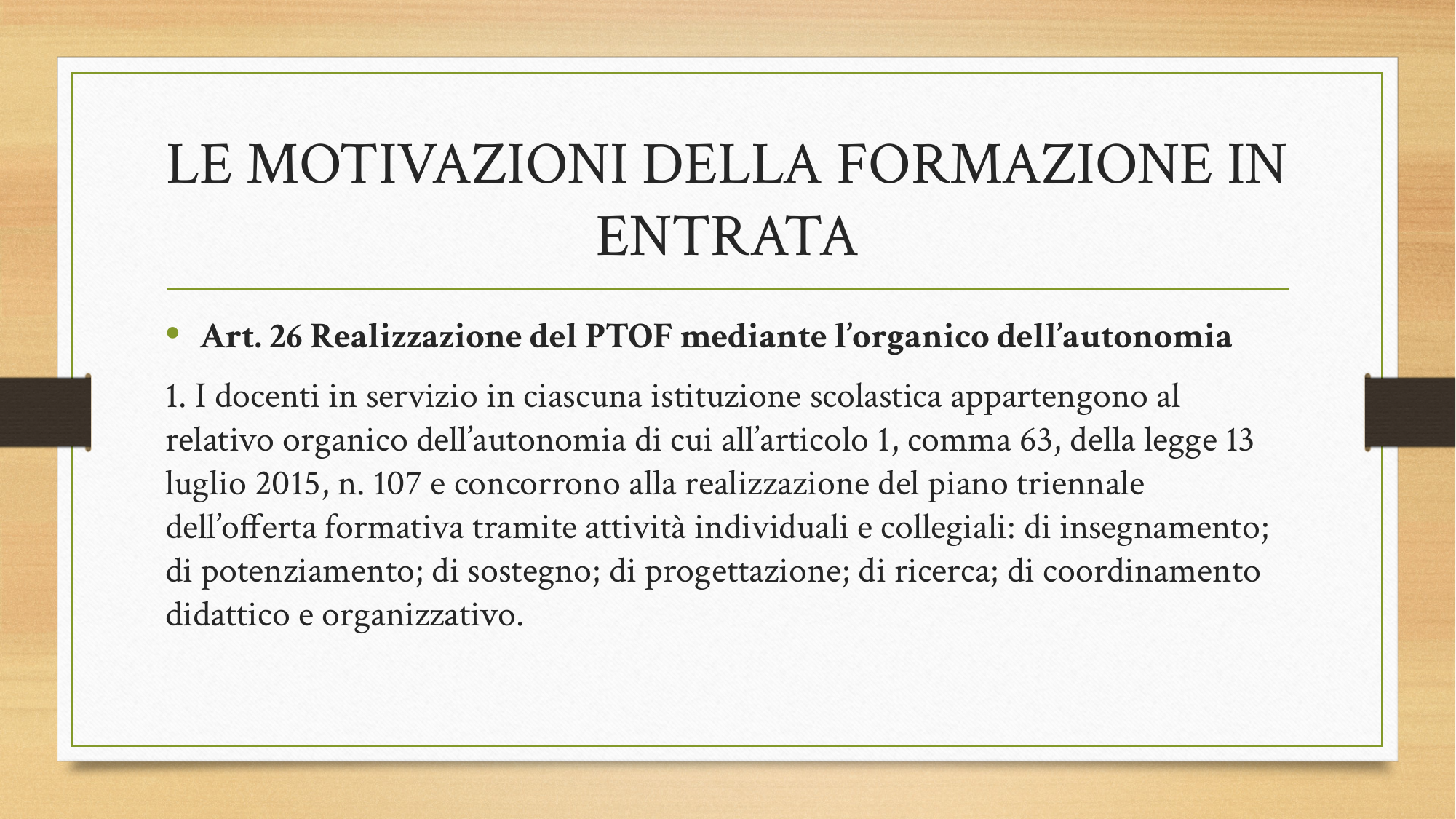

# LE MOTIVAZIONI DELLA FORMAZIONE IN ENTRATA
Art. 26 Realizzazione del PTOF mediante l’organico dell’autonomia
1. I docenti in servizio in ciascuna istituzione scolastica appartengono al relativo organico dell’autonomia di cui all’articolo 1, comma 63, della legge 13 luglio 2015, n. 107 e concorrono alla realizzazione del piano triennale dell’offerta formativa tramite attività individuali e collegiali: di insegnamento; di potenziamento; di sostegno; di progettazione; di ricerca; di coordinamento didattico e organizzativo.